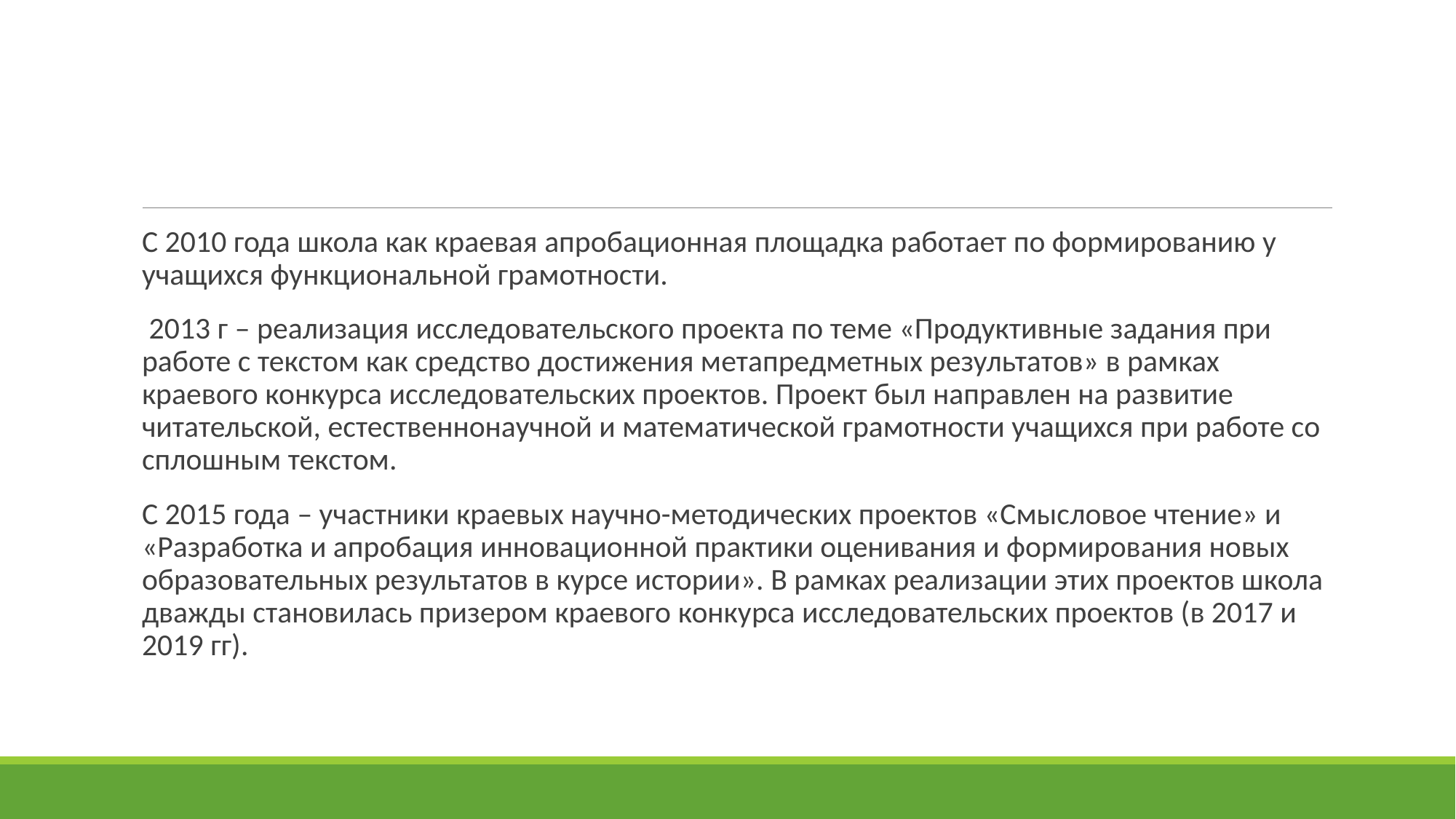

С 2010 года школа как краевая апробационная площадка работает по формированию у учащихся функциональной грамотности.
 2013 г – реализация исследовательского проекта по теме «Продуктивные задания при работе с текстом как средство достижения метапредметных результатов» в рамках краевого конкурса исследовательских проектов. Проект был направлен на развитие читательской, естественнонаучной и математической грамотности учащихся при работе со сплошным текстом.
С 2015 года – участники краевых научно-методических проектов «Смысловое чтение» и «Разработка и апробация инновационной практики оценивания и формирования новых образовательных результатов в курсе истории». В рамках реализации этих проектов школа дважды становилась призером краевого конкурса исследовательских проектов (в 2017 и 2019 гг).